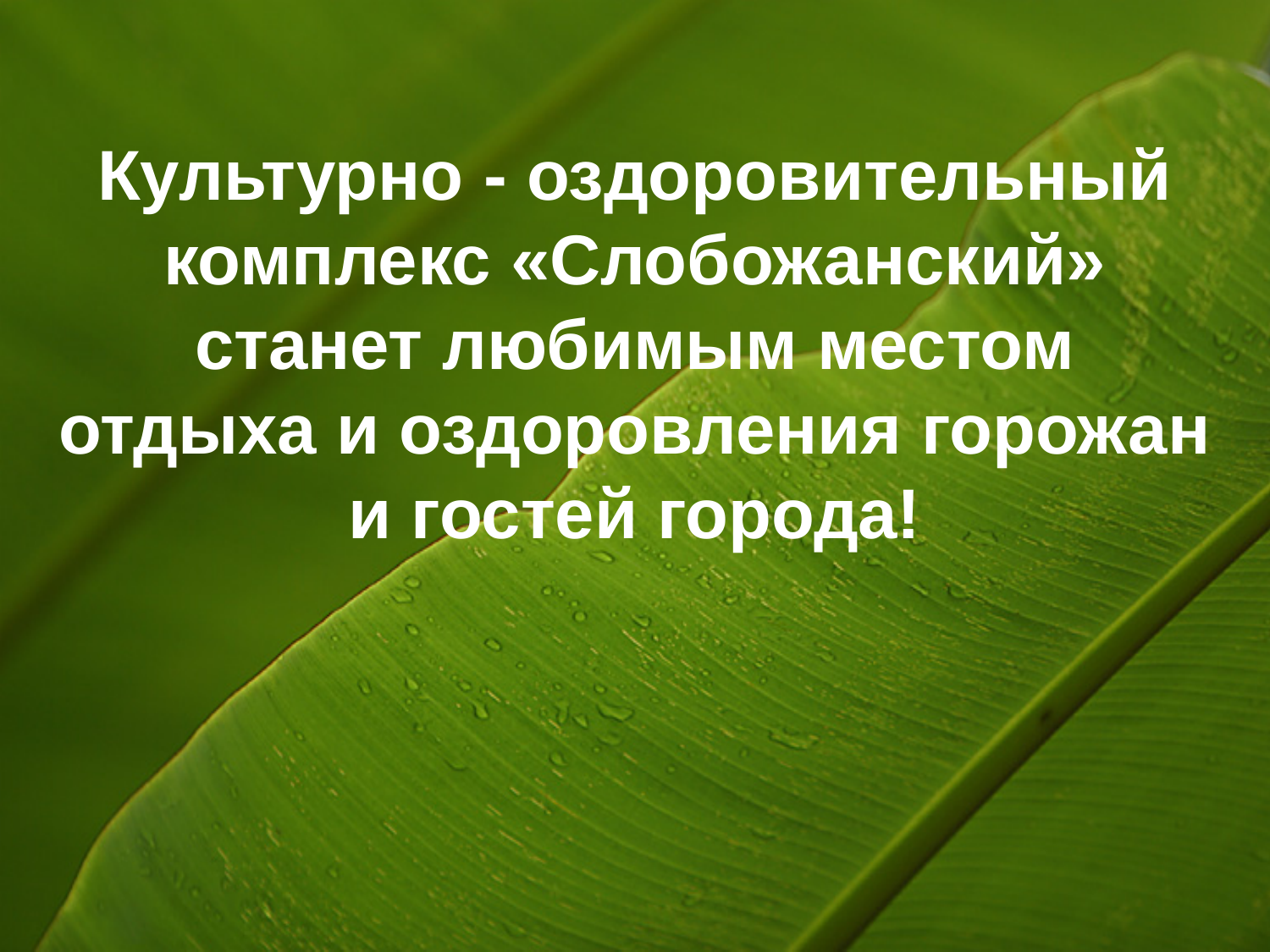

# Культурно - оздоровительный комплекс «Слобожанский» станет любимым местом отдыха и оздоровления горожан и гостей города!